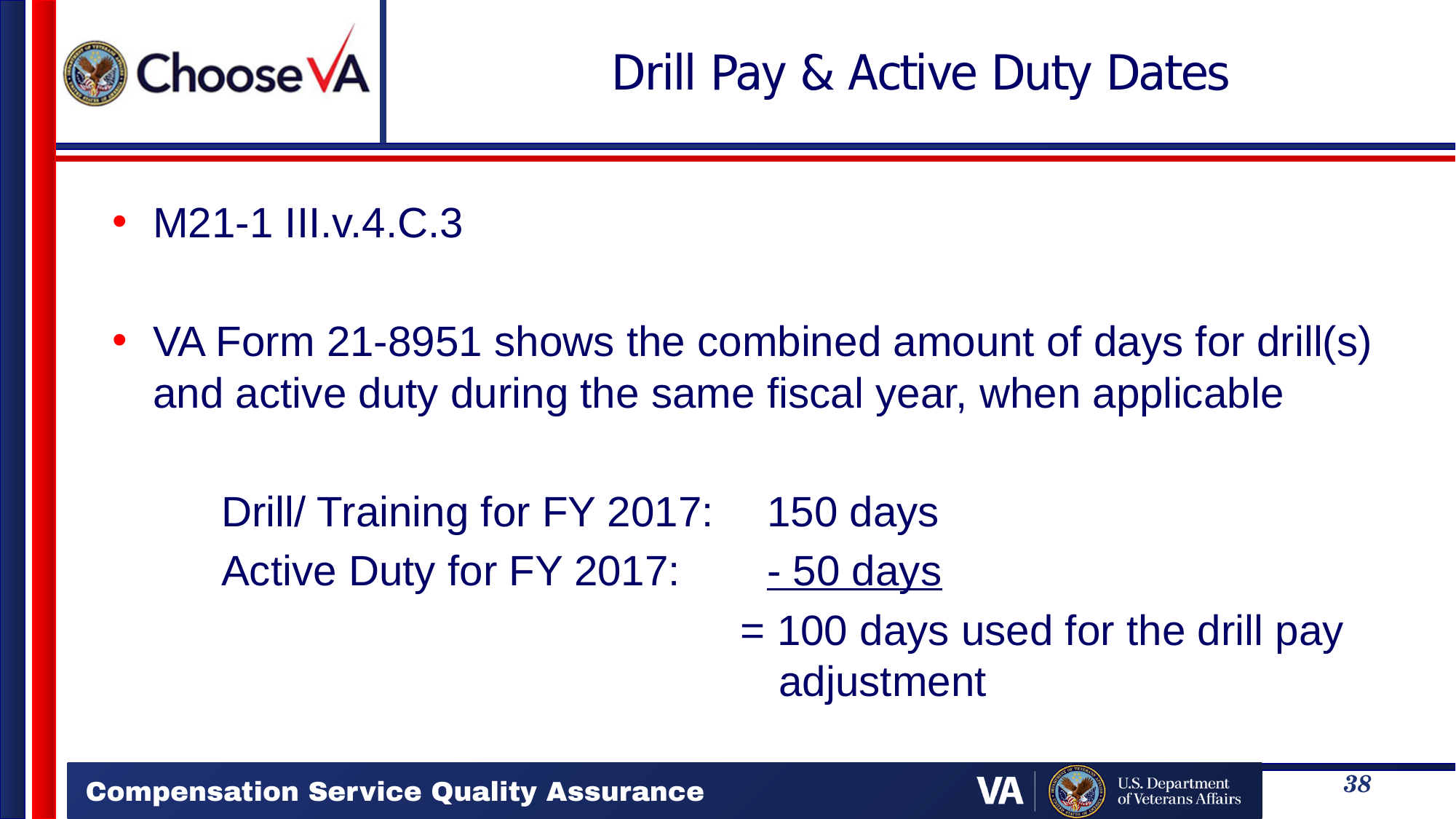

# Drill Pay & Active Duty Dates
M21-1 III.v.4.C.3

VA Form 21-8951 shows the combined amount of days for drill(s) and active duty during the same fiscal year, when applicable

	Drill/ Training for FY 2017:	150 days
	Active Duty for FY 2017:	- 50 days
					       = 100 days used for the drill pay 						 adjustment
38